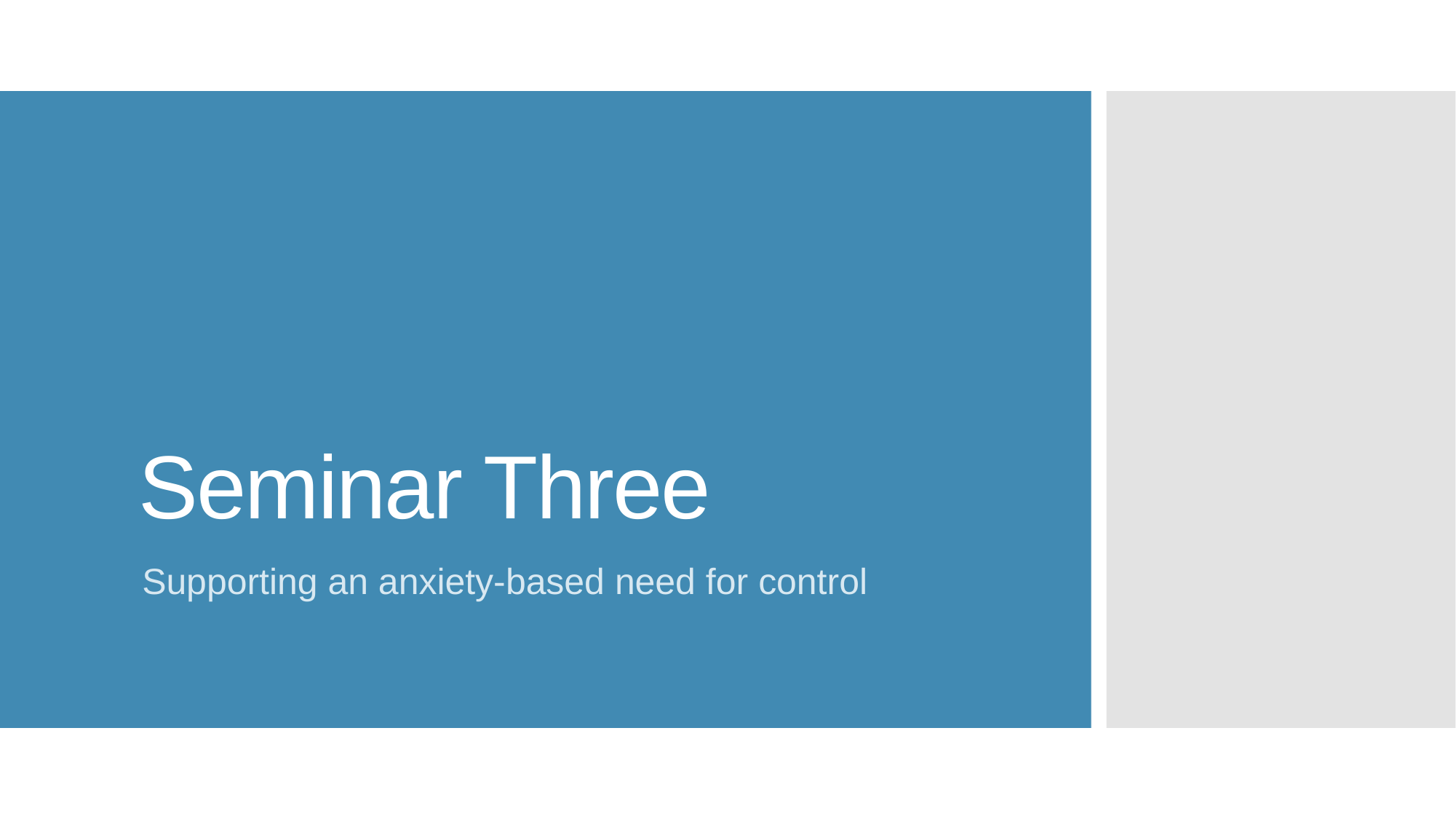

# Seminar Three
Supporting an anxiety-based need for control